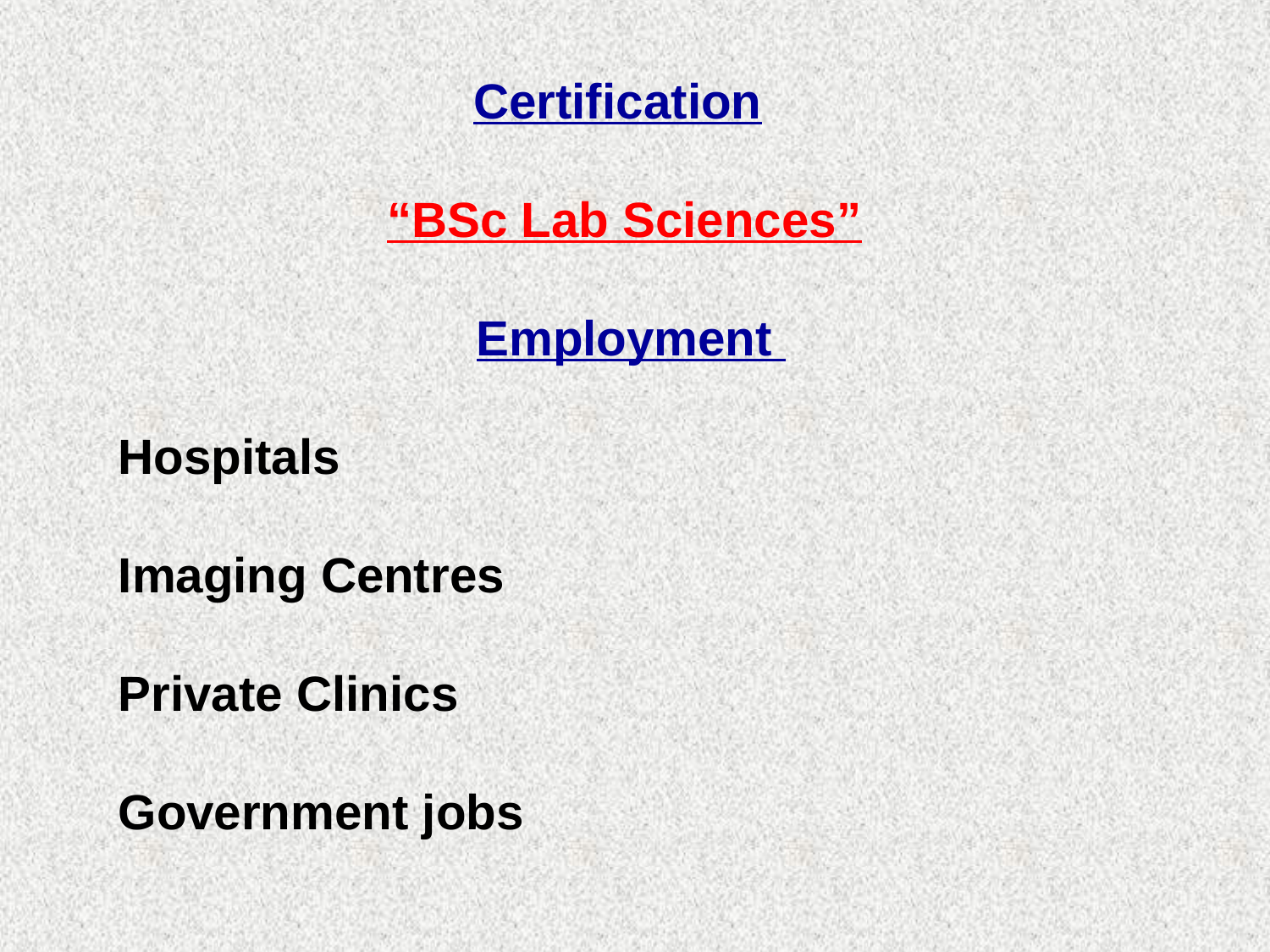

Certification

“BSc Lab Sciences”

 Employment

Hospitals

Imaging Centres

Private Clinics

Government jobs